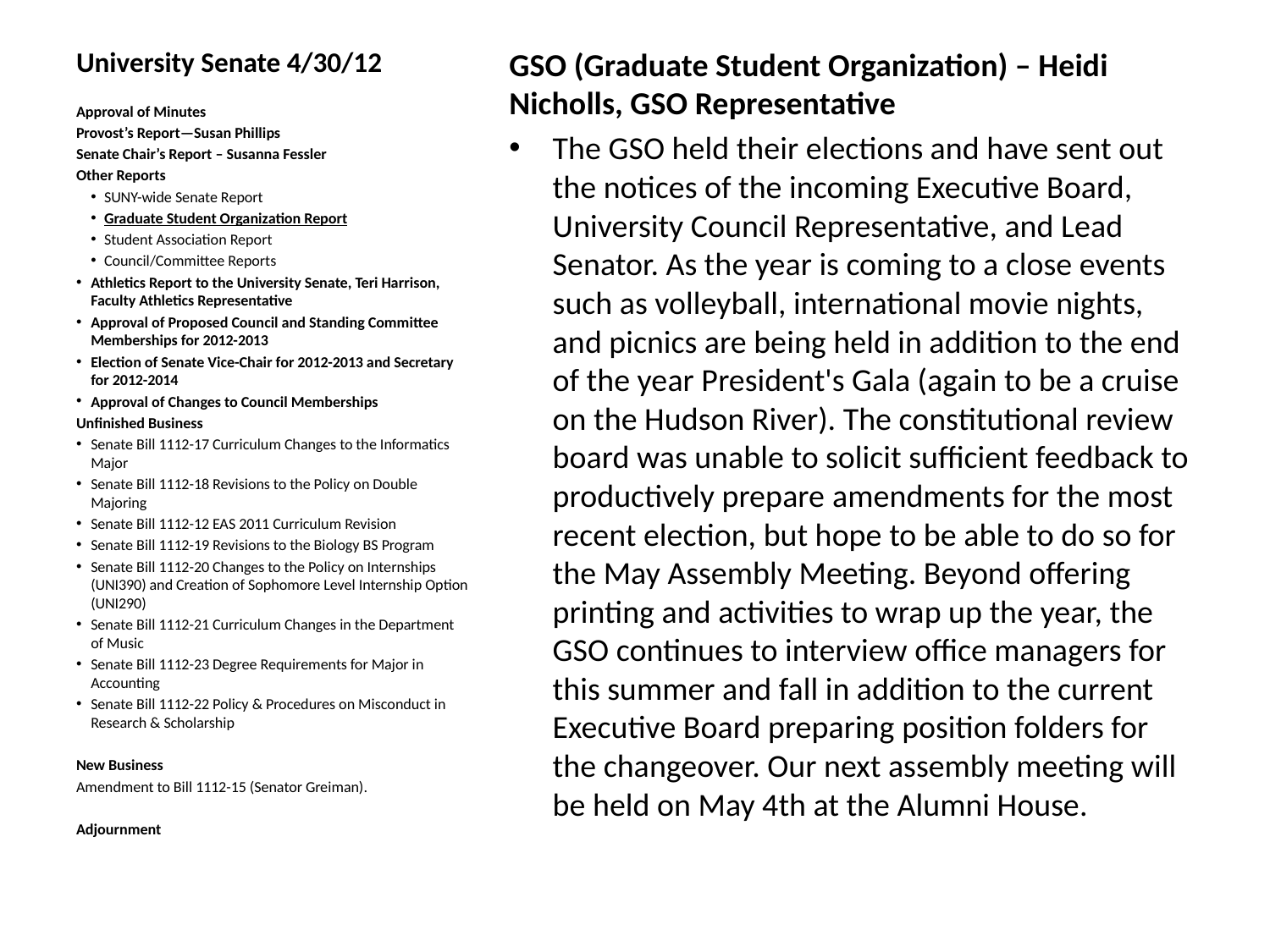

# University Senate 4/30/12
GSO (Graduate Student Organization) – Heidi Nicholls, GSO Representative
The GSO held their elections and have sent out the notices of the incoming Executive Board, University Council Representative, and Lead Senator. As the year is coming to a close events such as volleyball, international movie nights, and picnics are being held in addition to the end of the year President's Gala (again to be a cruise on the Hudson River). The constitutional review board was unable to solicit sufficient feedback to productively prepare amendments for the most recent election, but hope to be able to do so for the May Assembly Meeting. Beyond offering printing and activities to wrap up the year, the GSO continues to interview office managers for this summer and fall in addition to the current Executive Board preparing position folders for the changeover. Our next assembly meeting will be held on May 4th at the Alumni House.

Approval of Minutes
Provost’s Report—Susan Phillips
Senate Chair’s Report – Susanna Fessler
Other Reports
SUNY-wide Senate Report
Graduate Student Organization Report
Student Association Report
Council/Committee Reports
Athletics Report to the University Senate, Teri Harrison, Faculty Athletics Representative
Approval of Proposed Council and Standing Committee Memberships for 2012-2013
Election of Senate Vice-Chair for 2012-2013 and Secretary for 2012-2014
Approval of Changes to Council Memberships
Unfinished Business
Senate Bill 1112-17 Curriculum Changes to the Informatics Major
Senate Bill 1112-18 Revisions to the Policy on Double Majoring
Senate Bill 1112-12 EAS 2011 Curriculum Revision
Senate Bill 1112-19 Revisions to the Biology BS Program
Senate Bill 1112-20 Changes to the Policy on Internships (UNI390) and Creation of Sophomore Level Internship Option (UNI290)
Senate Bill 1112-21 Curriculum Changes in the Department of Music
Senate Bill 1112-23 Degree Requirements for Major in Accounting
Senate Bill 1112-22 Policy & Procedures on Misconduct in Research & Scholarship

New Business
Amendment to Bill 1112-15 (Senator Greiman).

Adjournment